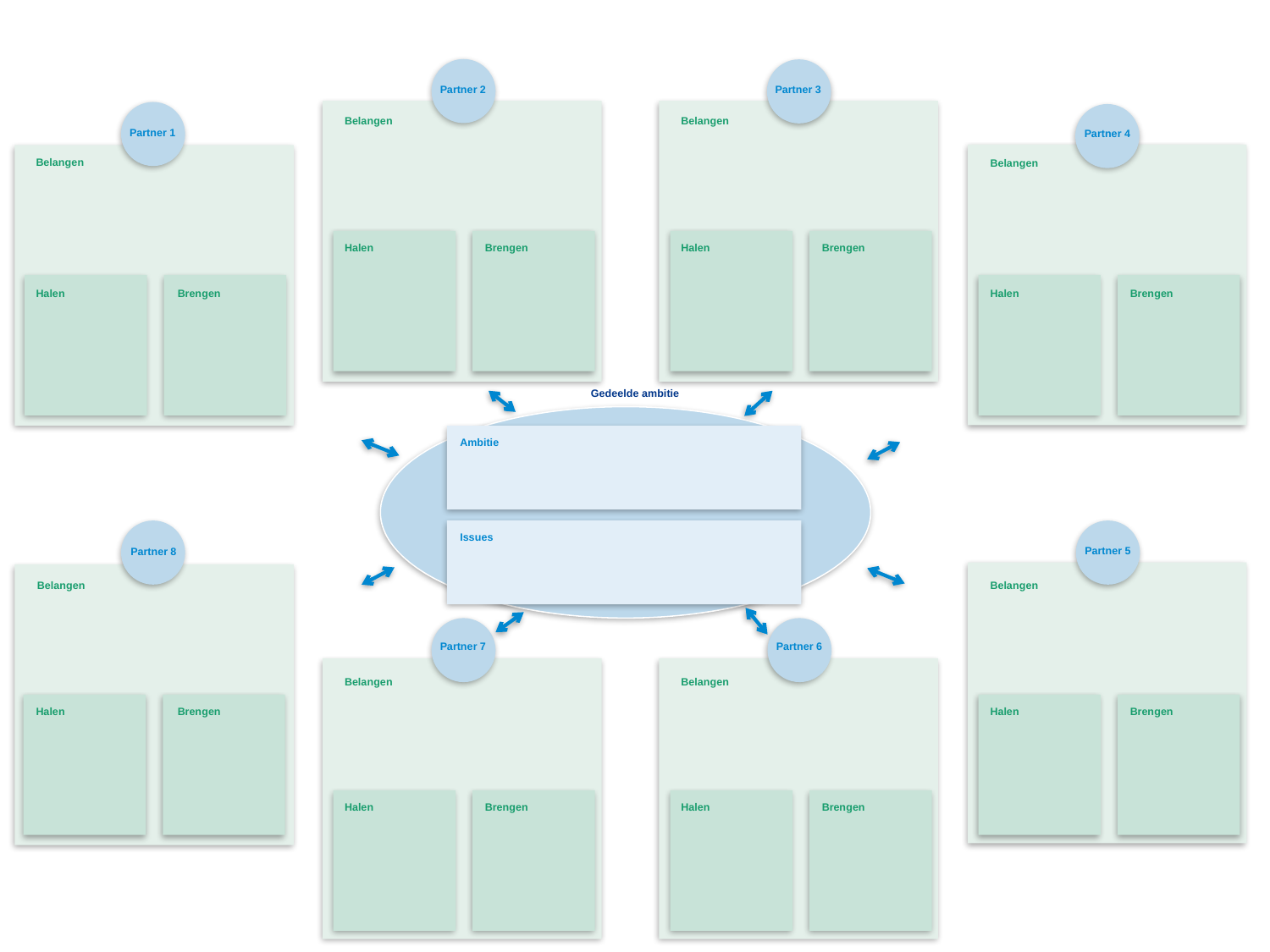

Partner 2
Partner 3

Belangen
Belangen
Partner 1
Partner 4

Belangen
Belangen

Halen
Brengen
Halen
Brengen

Halen
Brengen
Halen
Brengen
Gedeelde ambitie

Ambitie

Issues
Partner 5
Partner 8

Belangen
Belangen

Partner 6
Partner 7

Belangen
Belangen

Halen
Brengen
Halen
Brengen

Halen
Brengen
Halen
Brengen